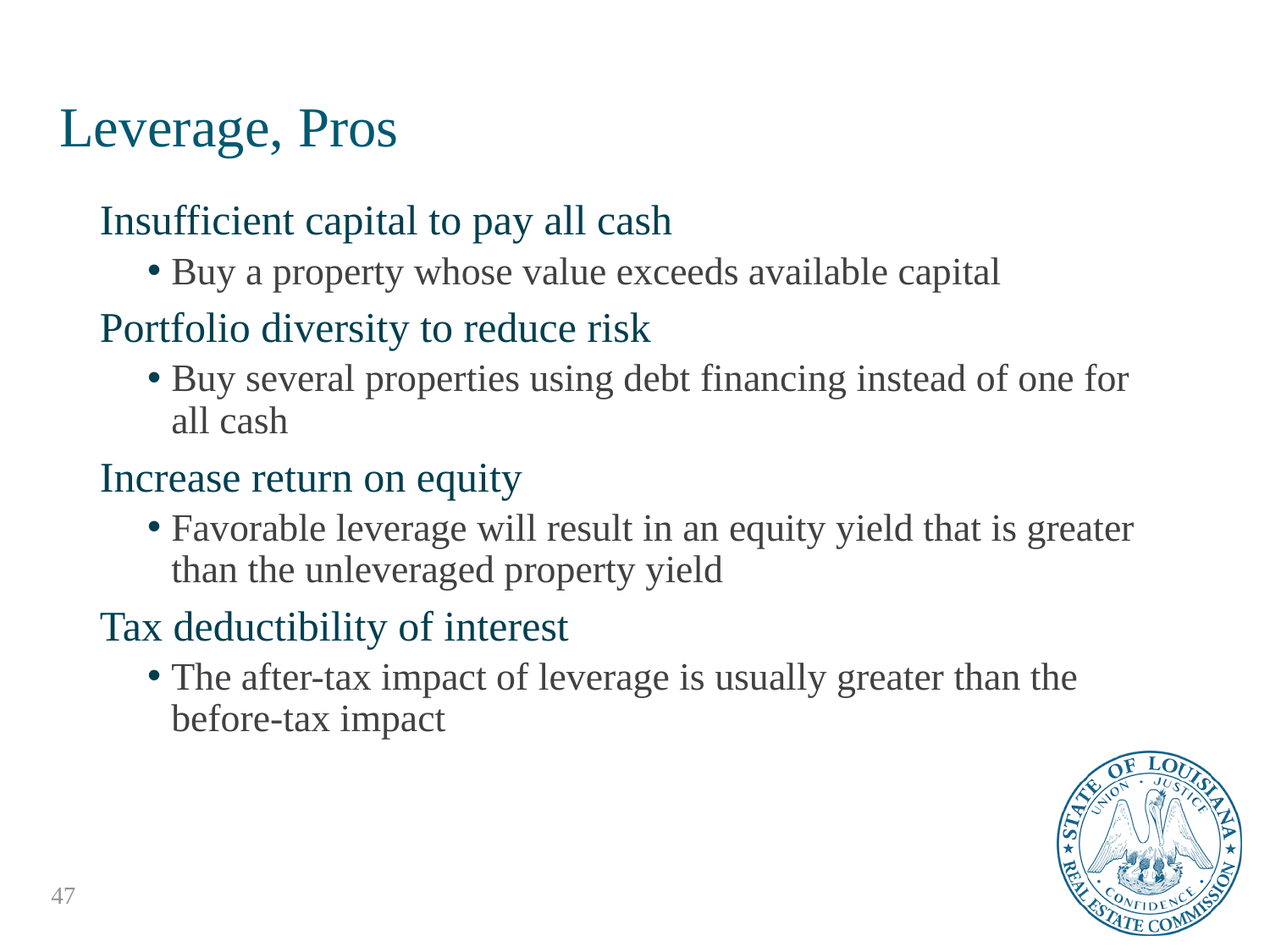

# Leverage, Pros
Insufficient capital to pay all cash
Buy a property whose value exceeds available capital
Portfolio diversity to reduce risk
Buy several properties using debt financing instead of one for all cash
Increase return on equity
Favorable leverage will result in an equity yield that is greater than the unleveraged property yield
Tax deductibility of interest
The after-tax impact of leverage is usually greater than the before-tax impact
47